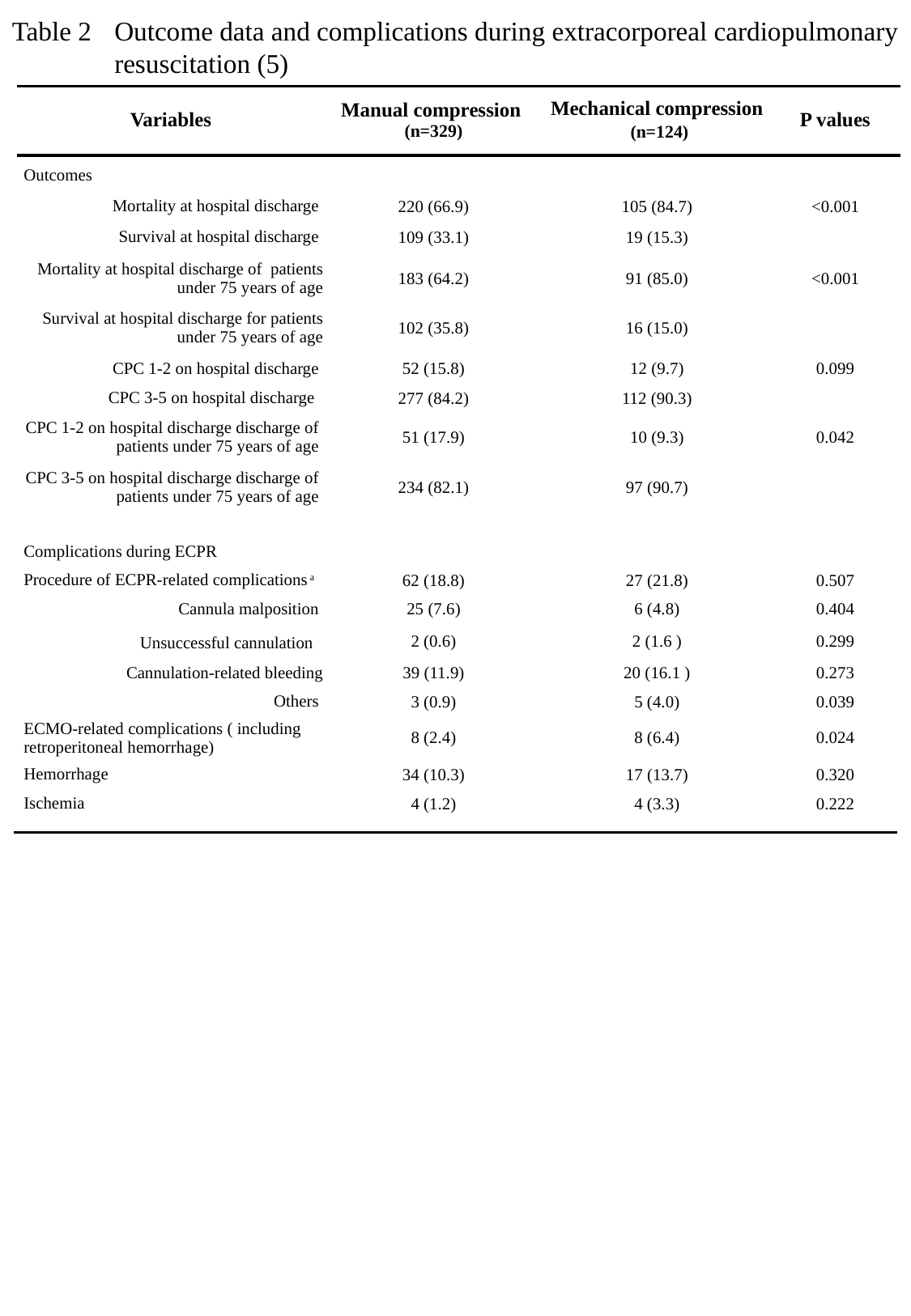

Table 2
Outcome data and complications during extracorporeal cardiopulmonary resuscitation (5)
| Variables | Manual compression (n=329) | Mechanical compression (n=124) | P values |
| --- | --- | --- | --- |
| Outcomes |  |  |  |
| Mortality at hospital discharge | 220 (66.9) | 105 (84.7) | <0.001 |
| Survival at hospital discharge | 109 (33.1) | 19 (15.3) |  |
| Mortality at hospital discharge of patients under 75 years of age | 183 (64.2) | 91 (85.0) | <0.001 |
| Survival at hospital discharge for patients under 75 years of age | 102 (35.8) | 16 (15.0) |  |
| CPC 1-2 on hospital discharge | 52 (15.8) | 12 (9.7) | 0.099 |
| CPC 3-5 on hospital discharge | 277 (84.2) | 112 (90.3) |  |
| CPC 1-2 on hospital discharge discharge of patients under 75 years of age | 51 (17.9) | 10 (9.3) | 0.042 |
| CPC 3-5 on hospital discharge discharge of patients under 75 years of age | 234 (82.1) | 97 (90.7) |  |
|  |  |  |  |
| Complications during ECPR |  |  |  |
| Procedure of ECPR‐related complications a | 62 (18.8) | 27 (21.8) | 0.507 |
| Cannula malposition | 25 (7.6) | 6 (4.8) | 0.404 |
| Unsuccessful cannulation | 2 (0.6) | 2 (1.6 ) | 0.299 |
| Cannulation‐related bleeding | 39 (11.9) | 20 (16.1 ) | 0.273 |
| Others | 3 (0.9) | 5 (4.0) | 0.039 |
| ECMO‐related complications ( including retroperitoneal hemorrhage) | 8 (2.4) | 8 (6.4) | 0.024 |
| Hemorrhage | 34 (10.3) | 17 (13.7) | 0.320 |
| Ischemia | 4 (1.2) | 4 (3.3) | 0.222 |